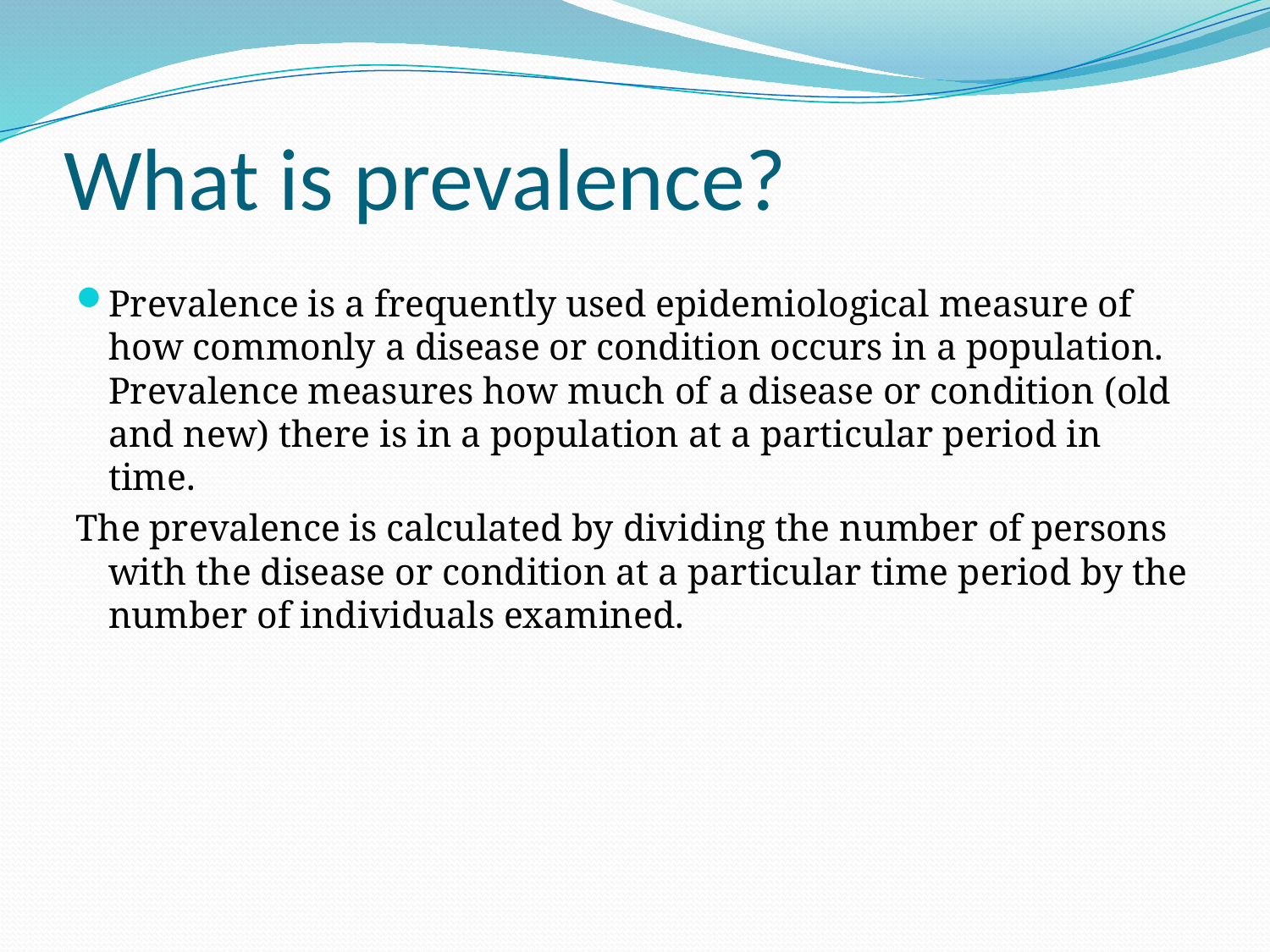

# What is prevalence?
Prevalence is a frequently used epidemiological measure of how commonly a disease or condition occurs in a population. Prevalence measures how much of a disease or condition (old and new) there is in a population at a particular period in time.
The prevalence is calculated by dividing the number of persons with the disease or condition at a particular time period by the number of individuals examined.